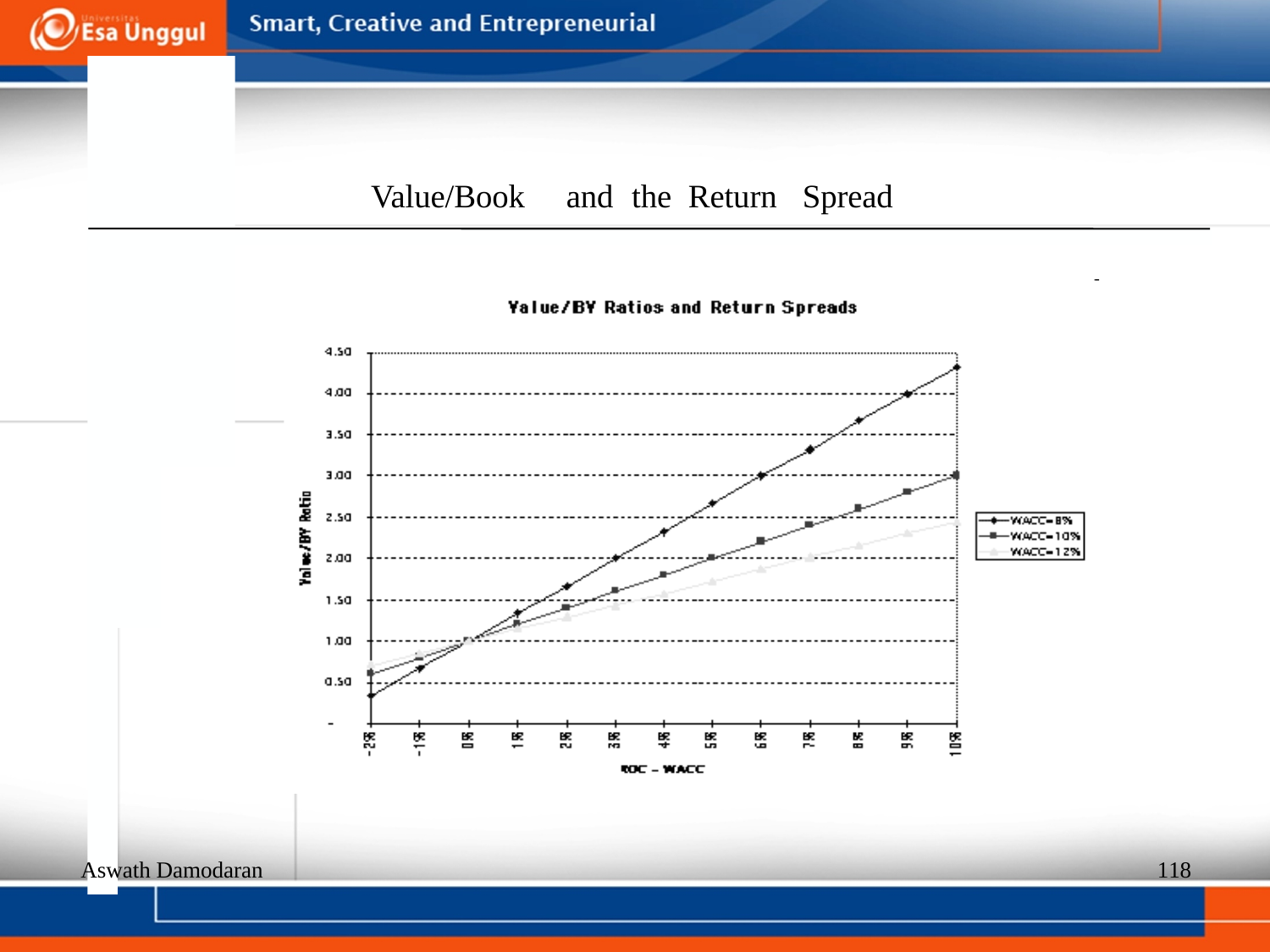

Value/Book
and
the
Return
Spread

Aswath Damodaran
118